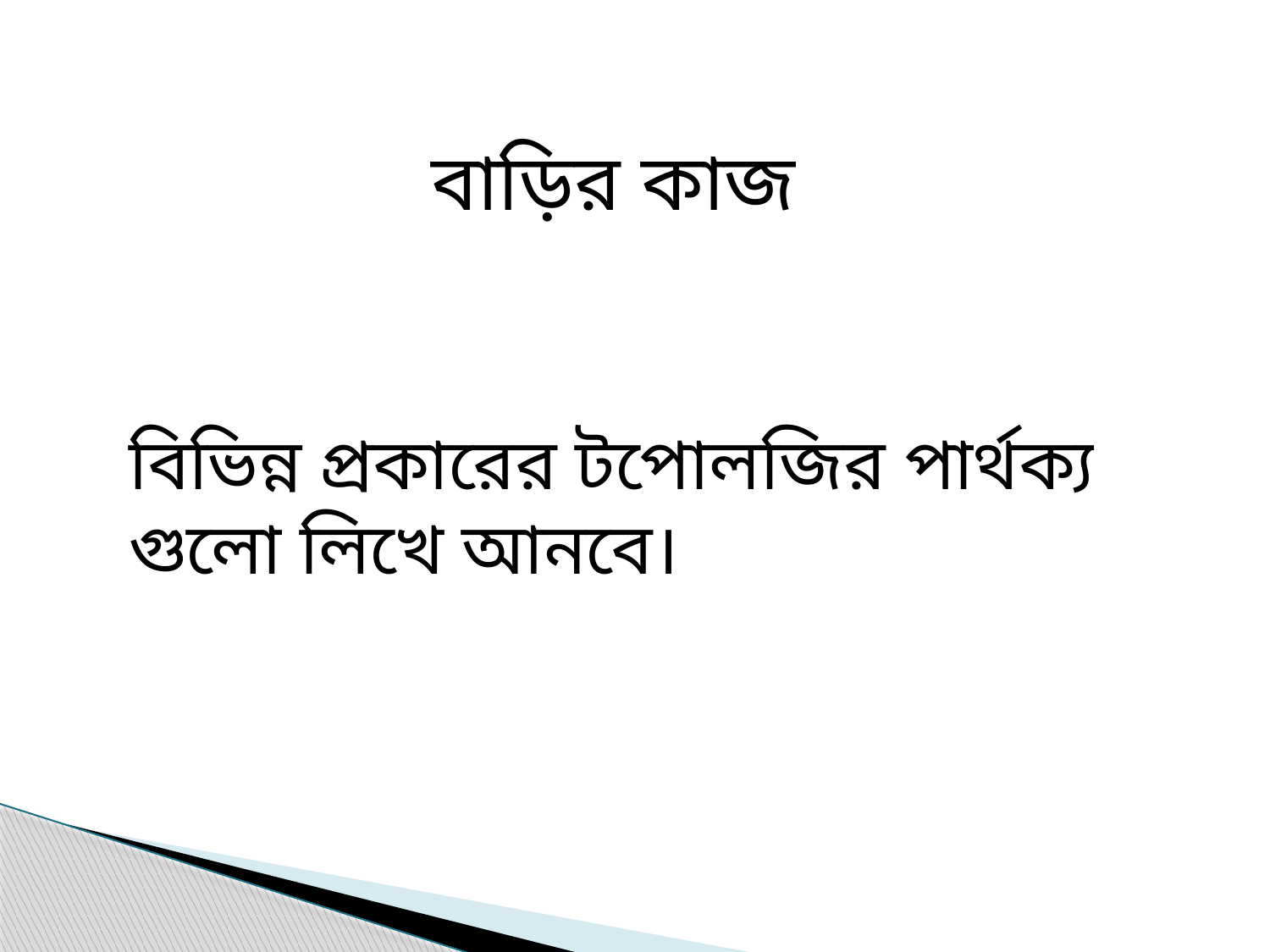

বাড়ির কাজ
বিভিন্ন প্রকারের টপোলজির পার্থক্য গুলো লিখে আনবে।